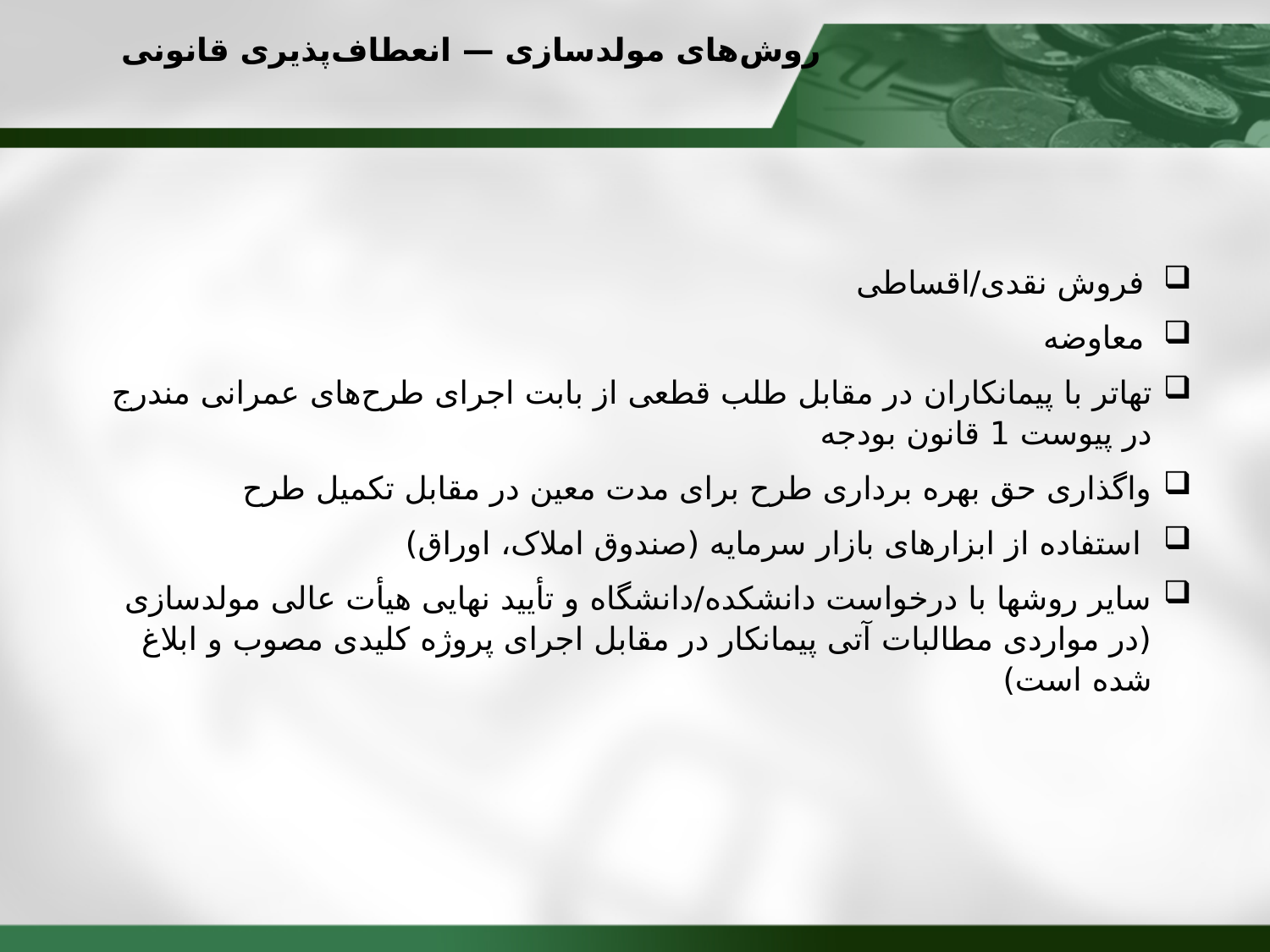

روش‌های مولدسازی — انعطاف‌پذیری قانونی
فروش نقدی/اقساطی
معاوضه
تهاتر با پیمانکاران در مقابل طلب قطعی از بابت اجرای طرح‌های عمرانی مندرج در پیوست 1 قانون بودجه
واگذاری حق بهره برداری طرح برای مدت معین در مقابل تکمیل طرح
 استفاده از ابزارهای بازار سرمایه (صندوق املاک، اوراق)
سایر روشها با درخواست دانشکده/دانشگاه و تأیید نهایی هیأت عالی مولدسازی (در مواردی مطالبات آتی پیمانکار در مقابل اجرای پروژه کلیدی مصوب و ابلاغ شده است)